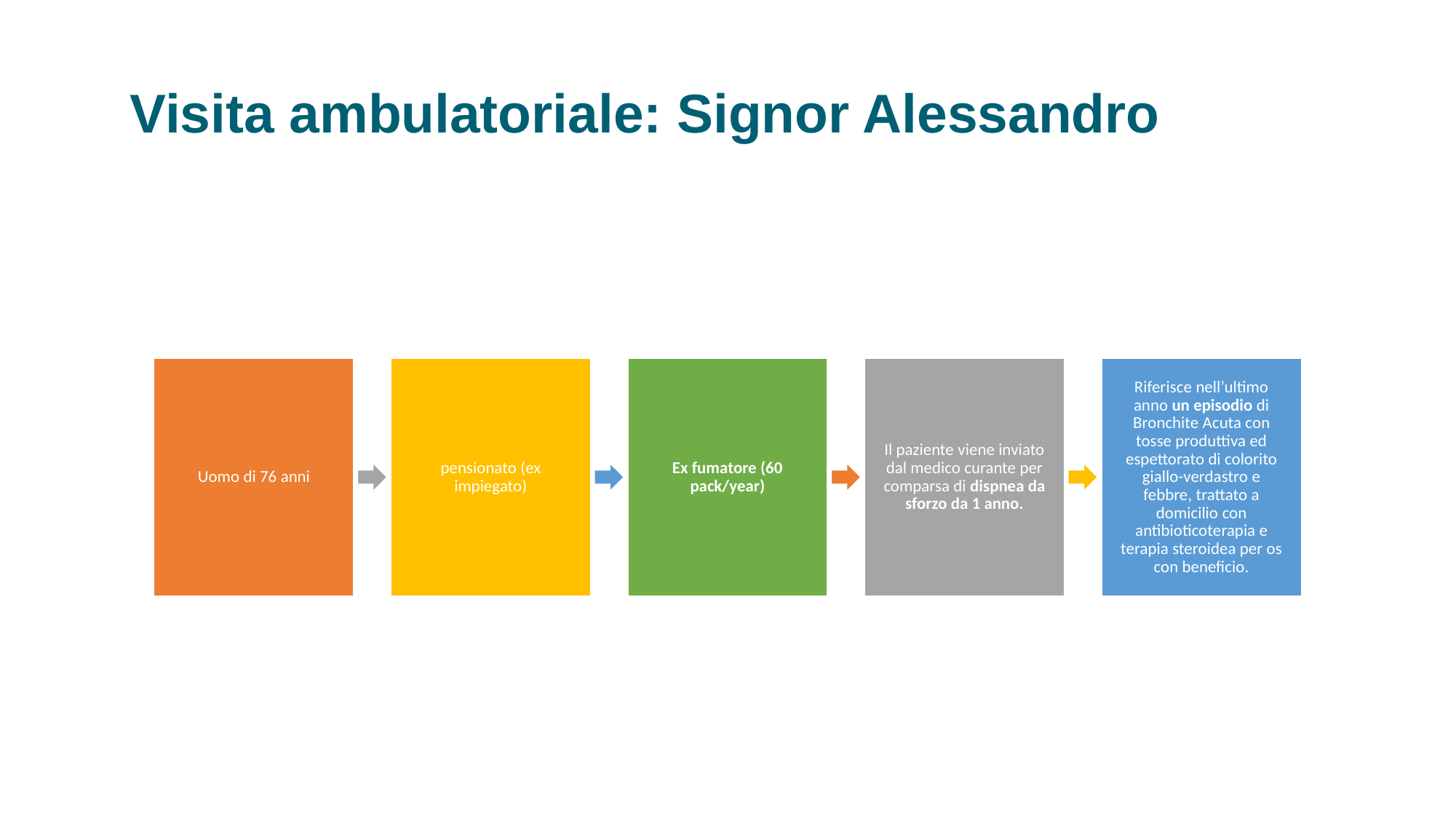

Visita ambulatoriale: Signor Alessandro
Uomo di 76 anni
pensionato (ex impiegato)
Ex fumatore (60 pack/year)
Il paziente viene inviato dal medico curante per comparsa di dispnea da sforzo da 1 anno.
Riferisce nell’ultimo anno un episodio di Bronchite Acuta con tosse produttiva ed espettorato di colorito giallo-verdastro e febbre, trattato a domicilio con antibioticoterapia e terapia steroidea per os con beneficio.